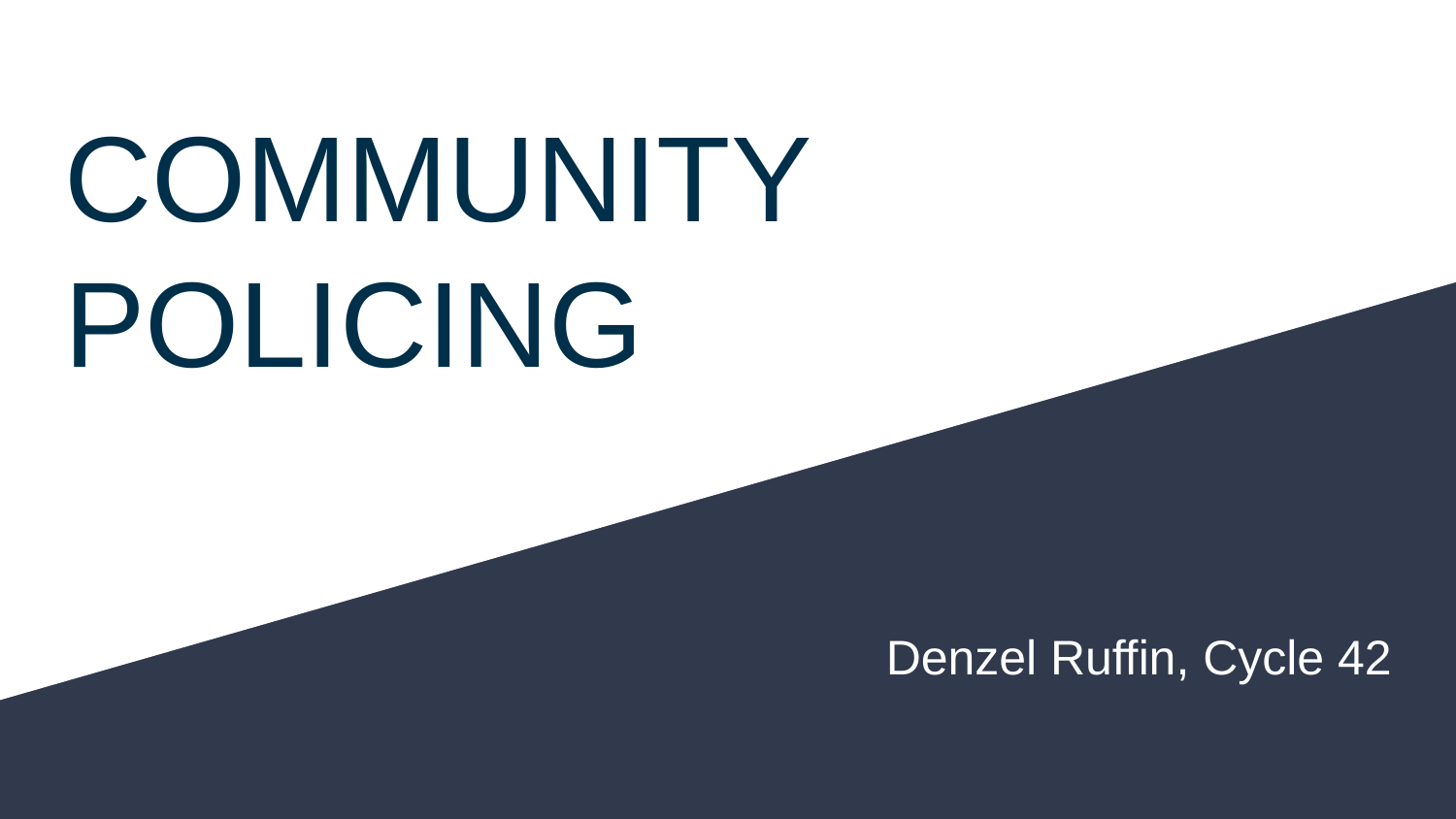

# COMMUNITY POLICING

Denzel Ruffin, Cycle 42